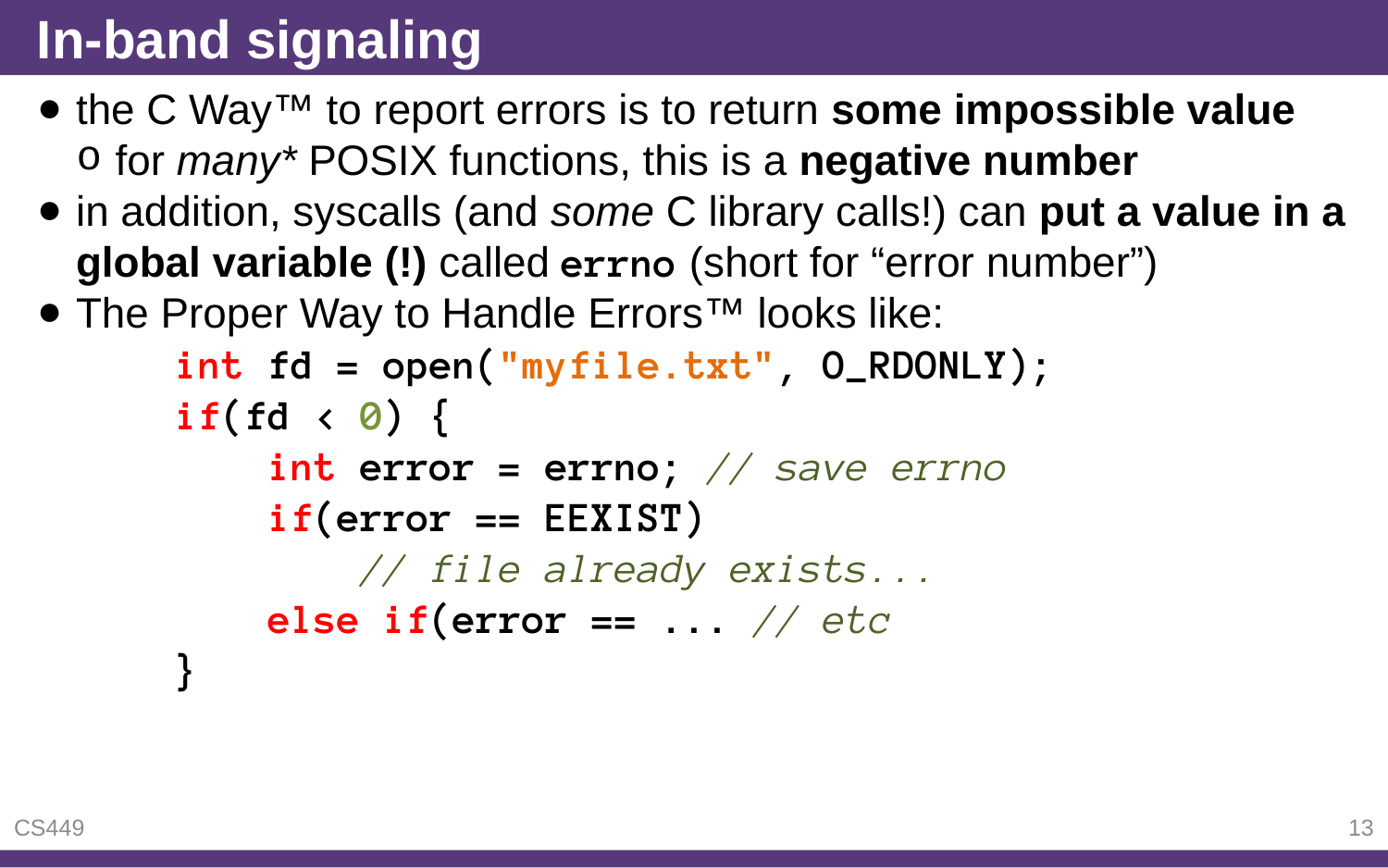

# In-band signaling
the C Way™ to report errors is to return some impossible value
for many* POSIX functions, this is a negative number
in addition, syscalls (and some C library calls!) can put a value in a global variable (!) called errno (short for “error number”)
The Proper Way to Handle Errors™ looks like:
	int fd = open("myfile.txt", O_RDONLY);
	if(fd < 0) {
	    int error = errno; // save errno
	    if(error == EEXIST)
	        // file already exists...
	    else if(error == ... // etc
	}
CS449
13